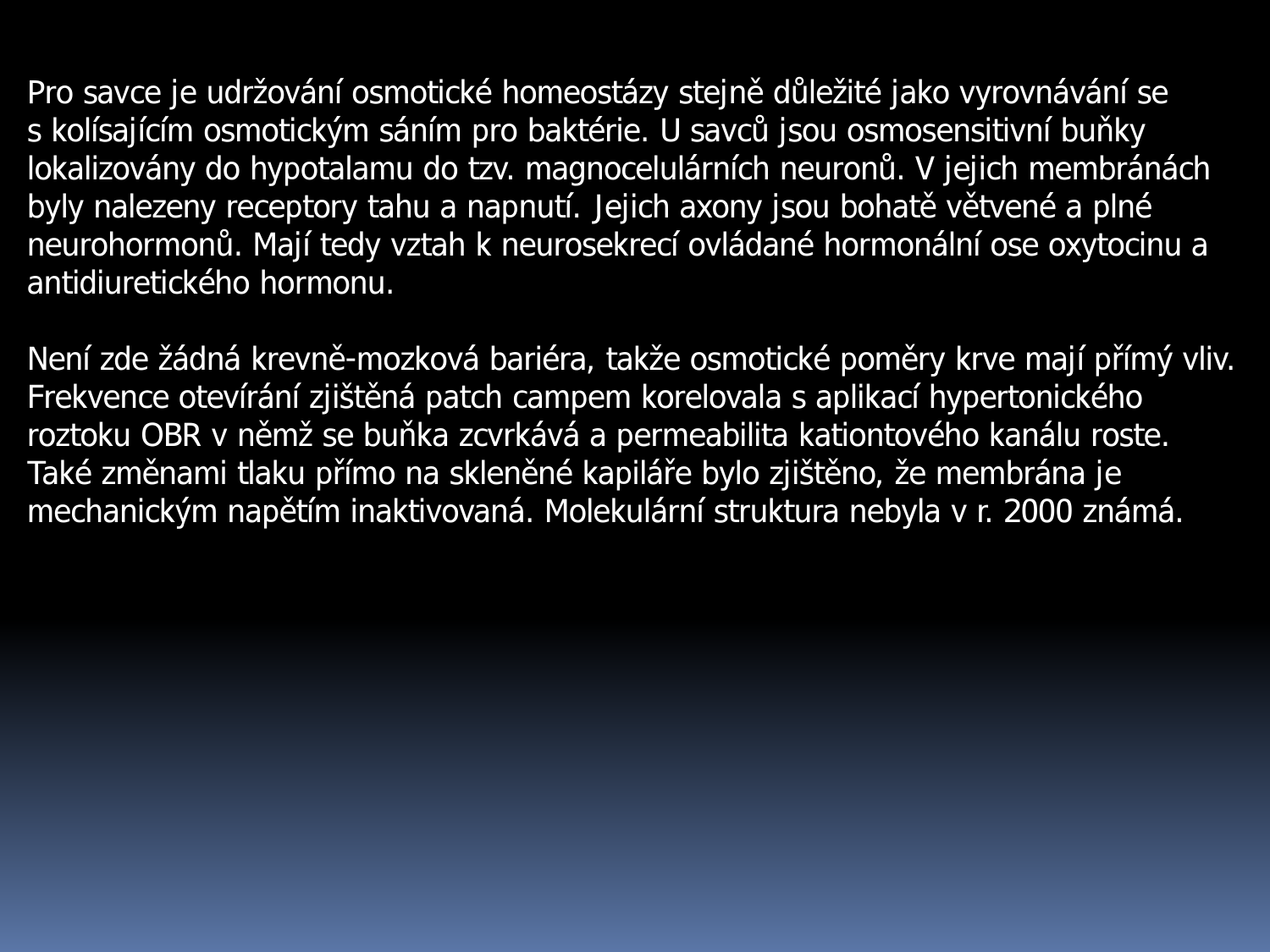

Pro savce je udržování osmotické homeostázy stejně důležité jako vyrovnávání se s kolísajícím osmotickým sáním pro baktérie. U savců jsou osmosensitivní buňky lokalizovány do hypotalamu do tzv. magnocelulárních neuronů. V jejich membránách byly nalezeny receptory tahu a napnutí. Jejich axony jsou bohatě větvené a plné neurohormonů. Mají tedy vztah k neurosekrecí ovládané hormonální ose oxytocinu a antidiuretického hormonu.

Není zde žádná krevně-mozková bariéra, takže osmotické poměry krve mají přímý vliv. Frekvence otevírání zjištěná patch campem korelovala s aplikací hypertonického roztoku OBR v němž se buňka zcvrkává a permeabilita kationtového kanálu roste. Také změnami tlaku přímo na skleněné kapiláře bylo zjištěno, že membrána je mechanickým napětím inaktivovaná. Molekulární struktura nebyla v r. 2000 známá.